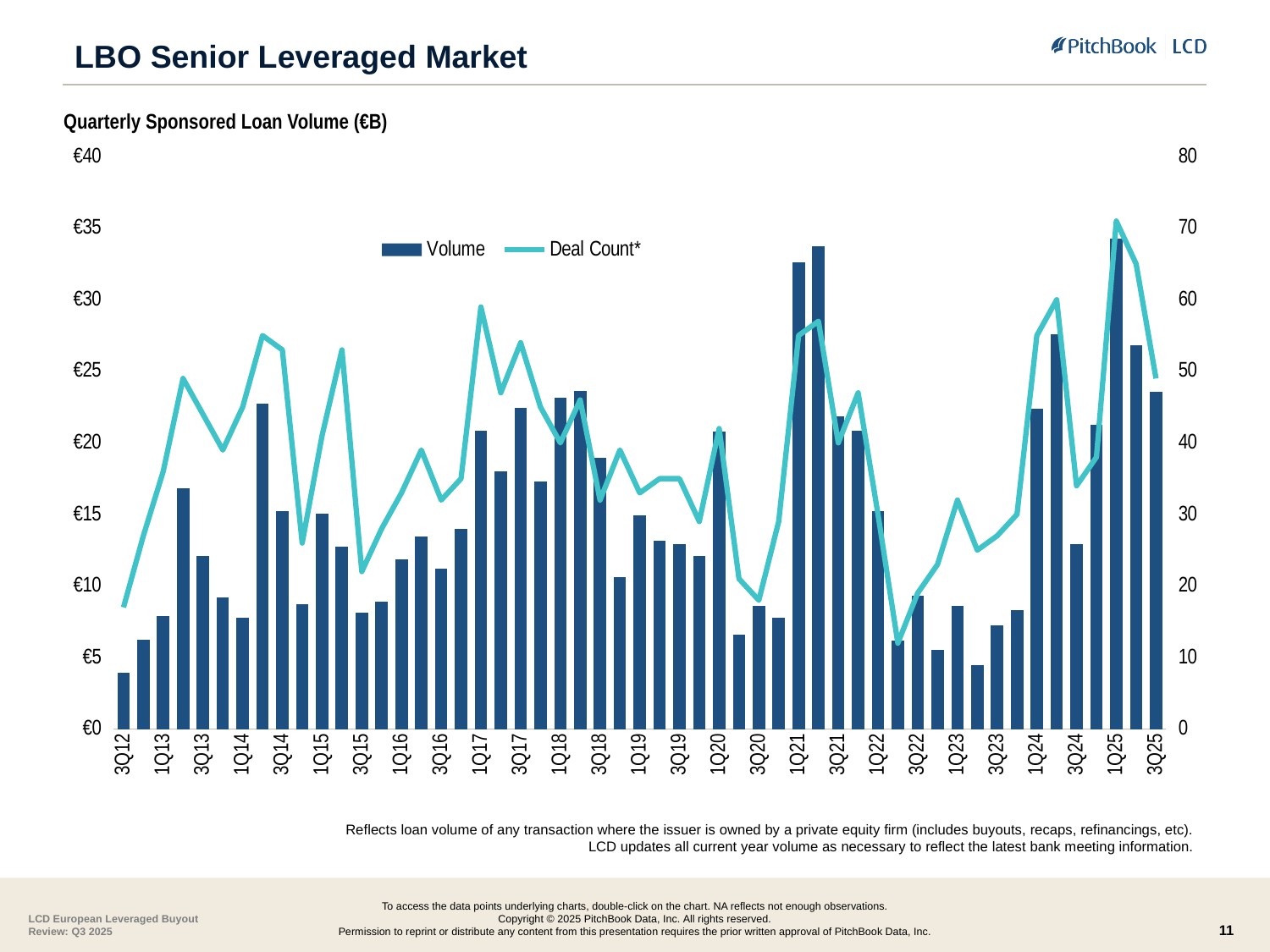

# LBO Senior Leveraged Market
Quarterly Sponsored Loan Volume (€B)

### Chart

| Category | Volume | Deal Count* |
|---|---|---|
| 3Q12 | 3.92066645 | 17.0 |
| 4Q12 | 6.215369399999999 | 27.0 |
| 1Q13 | 7.9231275430000005 | 36.0 |
| 2Q13 | 16.818062235000003 | 49.0 |
| 3Q13 | 12.109369078000002 | 44.0 |
| 4Q13 | 9.17876944 | 39.0 |
| 1Q14 | 7.806518380999999 | 45.0 |
| 2Q14 | 22.750631939 | 55.0 |
| 3Q14 | 15.203752878 | 53.0 |
| 4Q14 | 8.749385471 | 26.0 |
| 1Q15 | 15.040106783000002 | 41.0 |
| 2Q15 | 12.733317789 | 53.0 |
| 3Q15 | 8.108077270999999 | 22.0 |
| 4Q15 | 8.897716215 | 28.0 |
| 1Q16 | 11.830114818999999 | 33.0 |
| 2Q16 | 13.466036573 | 39.0 |
| 3Q16 | 11.22 | 32.0 |
| 4Q16 | 13.988 | 35.0 |
| 1Q17 | 20.872705502 | 59.0 |
| 2Q17 | 18.015770515999996 | 47.0 |
| 3Q17 | 22.429323940999996 | 54.0 |
| 4Q17 | 17.305560823 | 45.0 |
| 1Q18 | 23.16 | 40.0 |
| 2Q18 | 23.65 | 46.0 |
| 3Q18 | 18.95 | 32.0 |
| 4Q18 | 10.64 | 39.0 |
| 1Q19 | 14.93 | 33.0 |
| 2Q19 | 13.16 | 35.0 |
| 3Q19 | 12.9 | 35.0 |
| 4Q19 | 12.09 | 29.0 |
| 1Q20 | 20.808093649 | 42.0 |
| 2Q20 | 6.58 | 21.0 |
| 3Q20 | 8.63 | 18.0 |
| 4Q20 | 7.77 | 29.0 |
| 1Q21 | 32.62 | 55.0 |
| 2Q21 | 33.75 | 57.0 |
| 3Q21 | 21.86 | 40.0 |
| 4Q21 | 20.85 | 47.0 |
| 1Q22 | 15.23 | 30.0 |
| 2Q22 | 6.16 | 12.0 |
| 3Q22 | 9.31 | 19.0 |
| 4Q22 | 5.54 | 23.0 |
| 1Q23 | 8.59 | 32.0 |
| 2Q23 | 4.47 | 25.0 |
| 3Q23 | 7.27 | 27.0 |
| 4Q23 | 8.29 | 30.0 |
| 1Q24 | 22.4 | 55.0 |
| 2Q24 | 27.58 | 60.0 |
| 3Q24 | 12.9 | 34.0 |
| 4Q24 | 21.24 | 38.0 |
| 1Q25 | 34.25 | 71.0 |
| 2Q25 | 26.83 | 65.0 |
| 3Q25 | 23.55 | 49.0 |
Reflects loan volume of any transaction where the issuer is owned by a private equity firm (includes buyouts, recaps, refinancings, etc).
LCD updates all current year volume as necessary to reflect the latest bank meeting information.